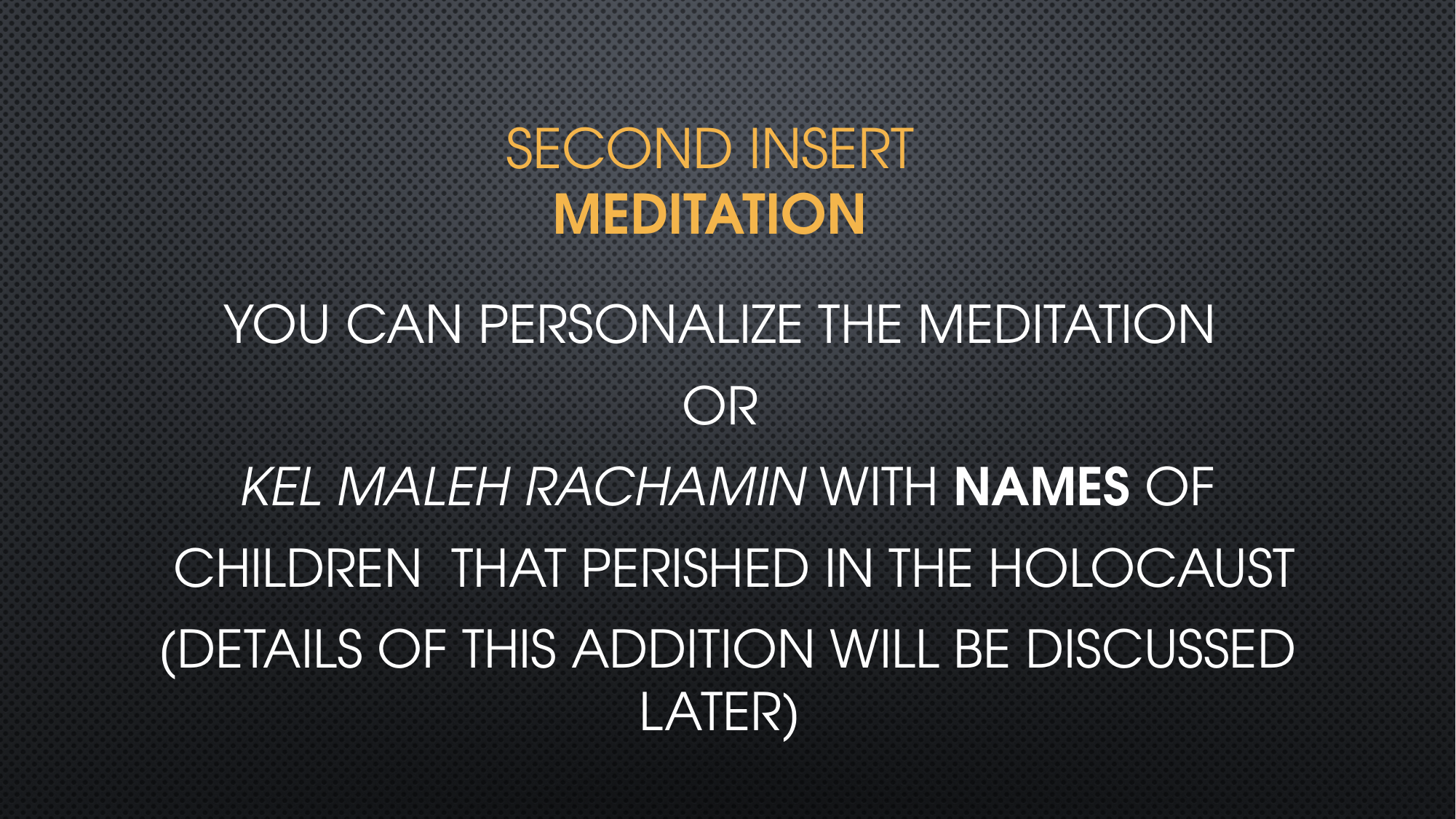

# Second insert meditation
You can Personalize the meditation
or
Kel Maleh Rachamin with names of
 children  that perished in the Holocaust
(Details of this addition will be discussed later)